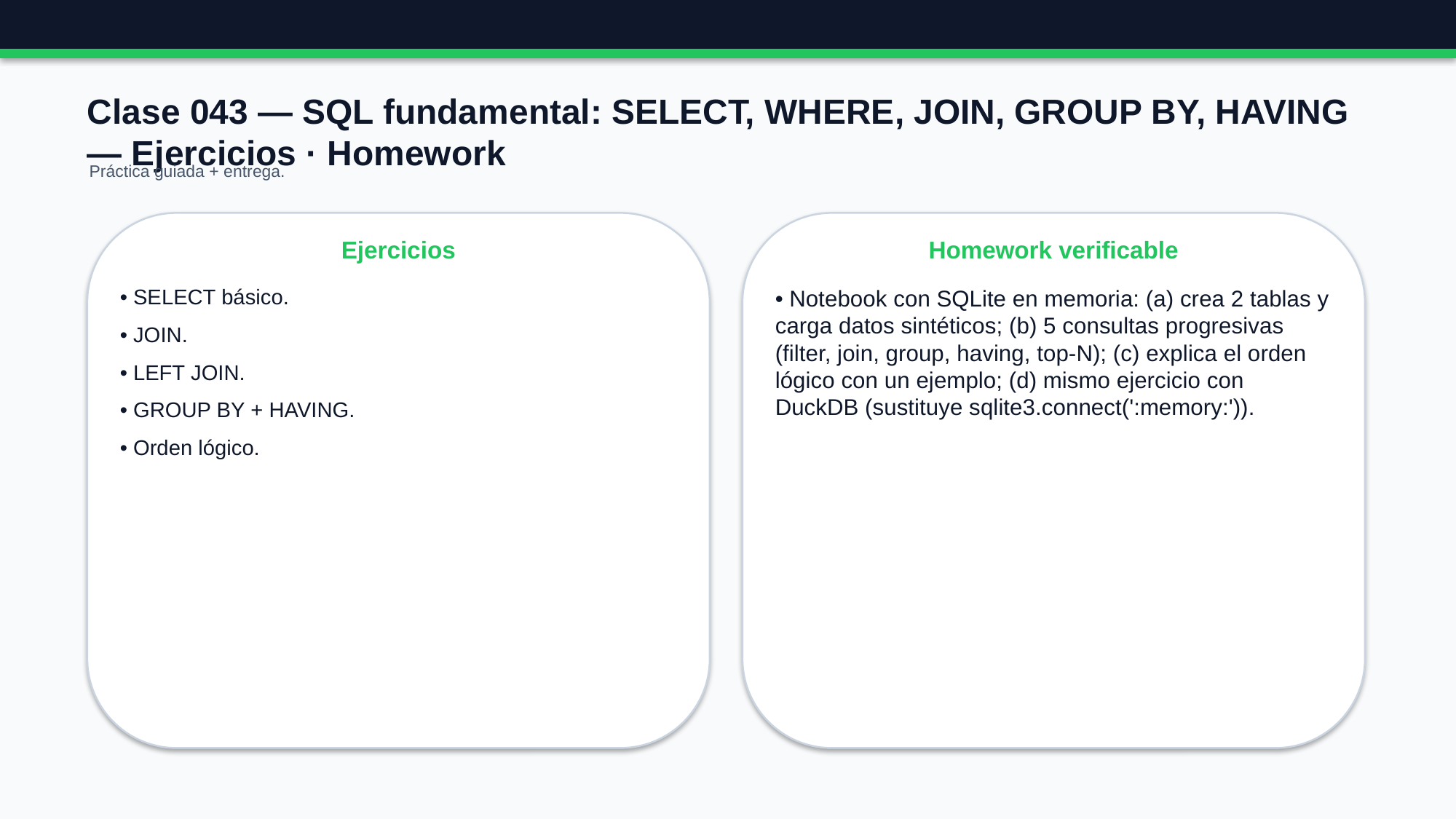

Clase 043 — SQL fundamental: SELECT, WHERE, JOIN, GROUP BY, HAVING — Ejercicios · Homework
Práctica guiada + entrega.

Ejercicios
Homework verificable
• SELECT básico.
• JOIN.
• LEFT JOIN.
• GROUP BY + HAVING.
• Orden lógico.
• Notebook con SQLite en memoria: (a) crea 2 tablas y carga datos sintéticos; (b) 5 consultas progresivas (filter, join, group, having, top-N); (c) explica el orden lógico con un ejemplo; (d) mismo ejercicio con DuckDB (sustituye sqlite3.connect(':memory:')).